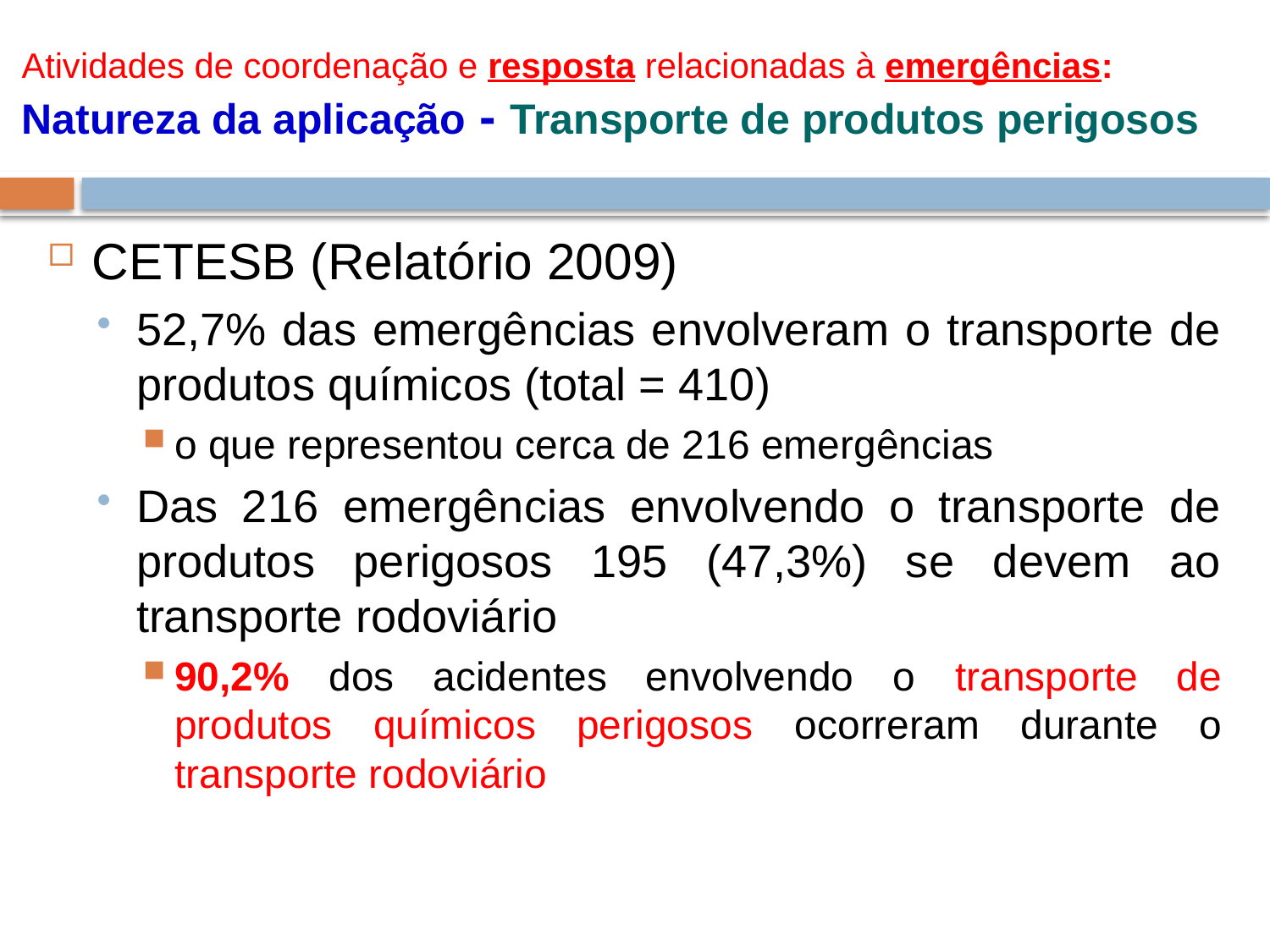

# Atividades de coordenação e resposta relacionadas à emergências: Natureza da aplicação - Transporte de produtos perigosos
CETESB (Relatório 2009)
52,7% das emergências envolveram o transporte de produtos químicos (total = 410)
o que representou cerca de 216 emergências
Das 216 emergências envolvendo o transporte de produtos perigosos 195 (47,3%) se devem ao transporte rodoviário
90,2% dos acidentes envolvendo o transporte de produtos químicos perigosos ocorreram durante o transporte rodoviário